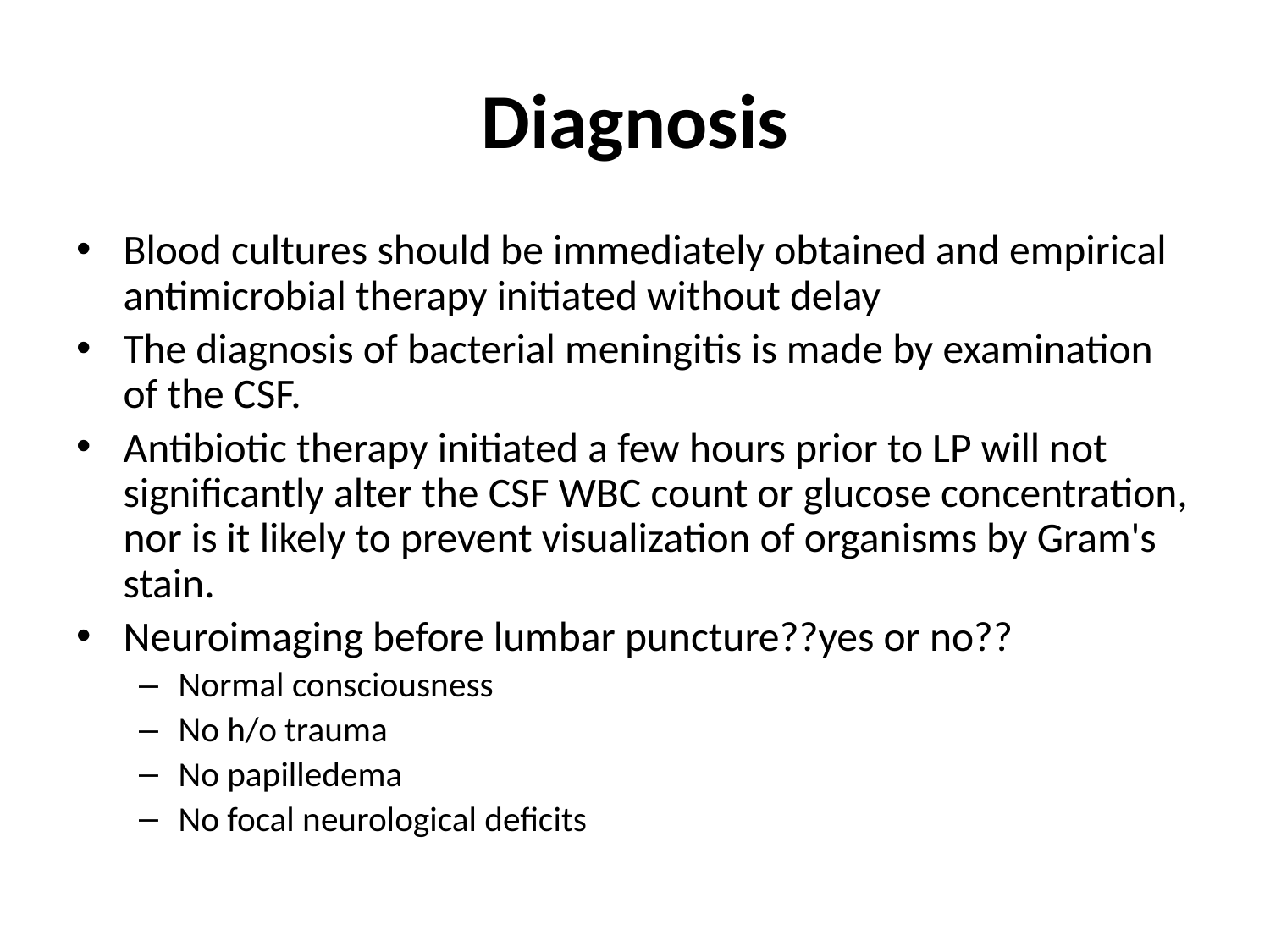

# Diagnosis
Blood cultures should be immediately obtained and empirical antimicrobial therapy initiated without delay
The diagnosis of bacterial meningitis is made by examination of the CSF.
Antibiotic therapy initiated a few hours prior to LP will not significantly alter the CSF WBC count or glucose concentration, nor is it likely to prevent visualization of organisms by Gram's stain.
Neuroimaging before lumbar puncture??yes or no??
Normal consciousness
No h/o trauma
No papilledema
No focal neurological deficits